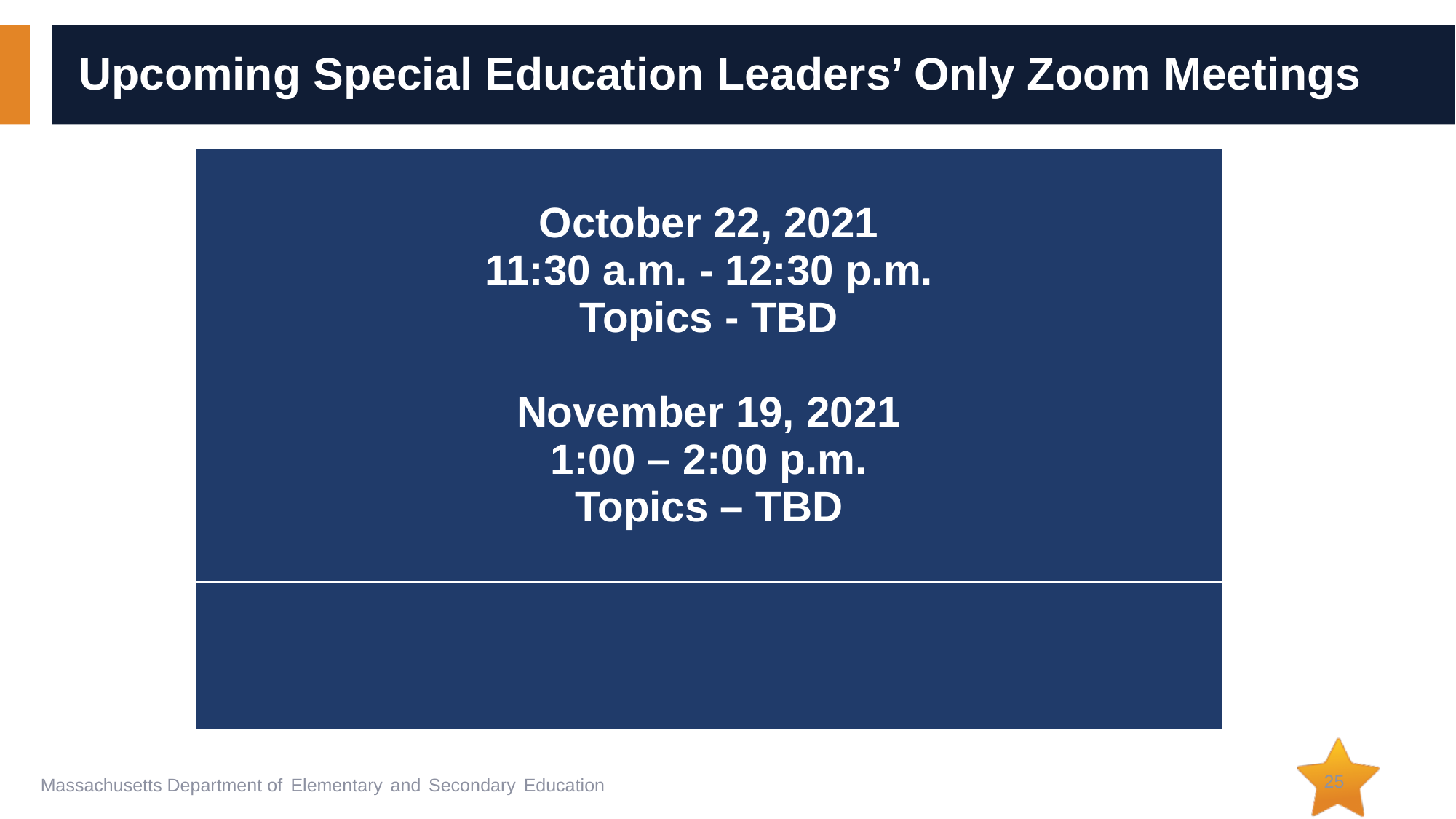

# Upcoming Special Education Leaders’ Only Zoom Meetings
| October 22, 2021 11:30 a.m. - 12:30 p.m. Topics - TBD November 19, 2021 1:00 – 2:00 p.m. Topics – TBD |
| --- |
|  |
25